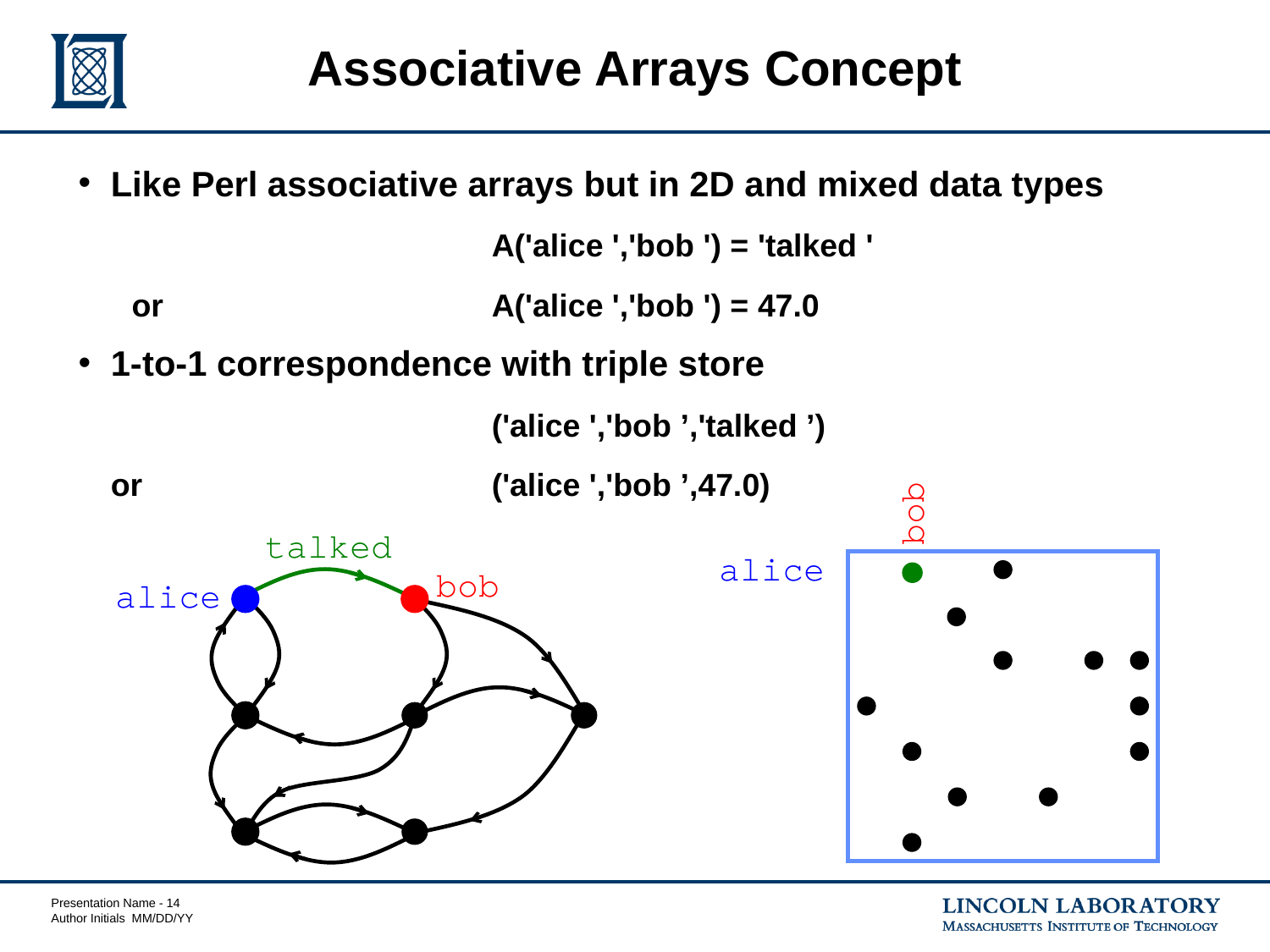

# Associative Arrays Concept
Like Perl associative arrays but in 2D and mixed data types
				A('alice ','bob ') = 'talked '
      or            		A('alice ','bob ') = 47.0
1-to-1 correspondence with triple store
				('alice ','bob ’,'talked ’)
	or                 		('alice ','bob ’,47.0)
bob
alice

talked

bob
alice